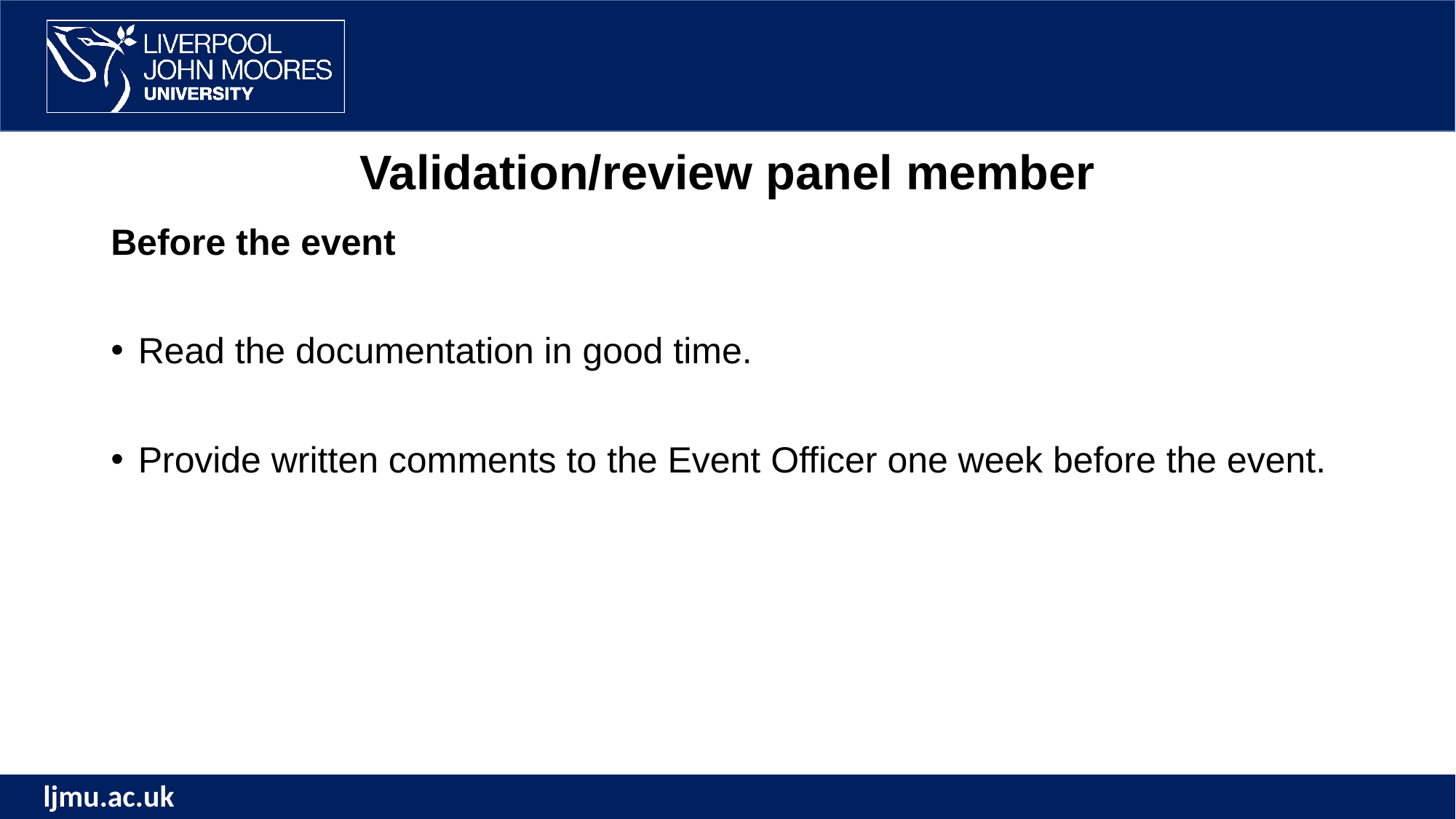

# Validation/review panel member
Before the event

Read the documentation in good time.

Provide written comments to the Event Officer one week before the event.